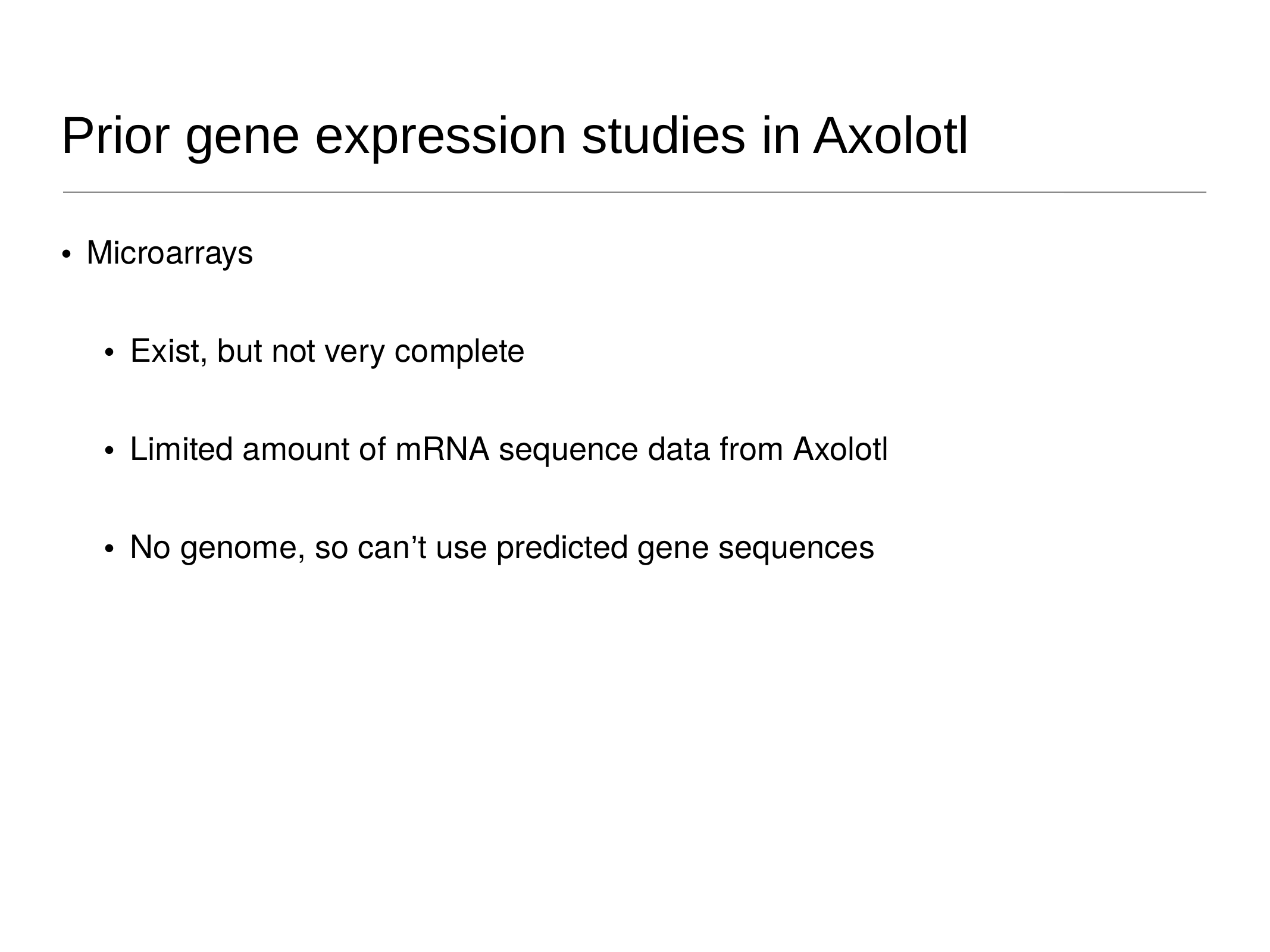

# Prior gene expression studies in Axolotl
Microarrays
Exist, but not very complete
Limited amount of mRNA sequence data from Axolotl
No genome, so can’t use predicted gene sequences